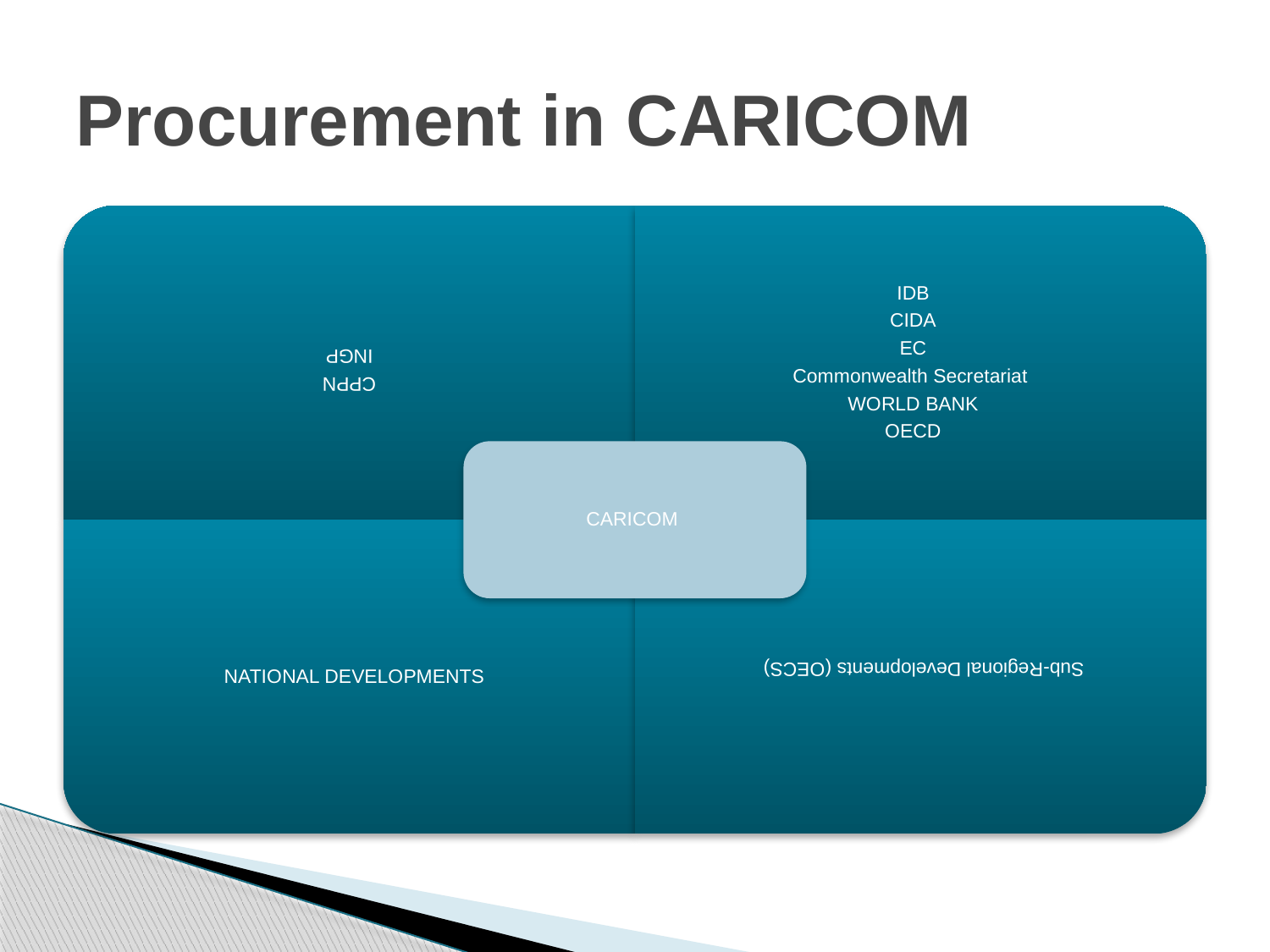

# Procurement in CARICOM
CPPN
INGP
IDB
CIDA
EC
Commonwealth Secretariat
WORLD BANK
OECD
NATIONAL DEVELOPMENTS
Sub-Regional Developments (OECS)
CARICOM